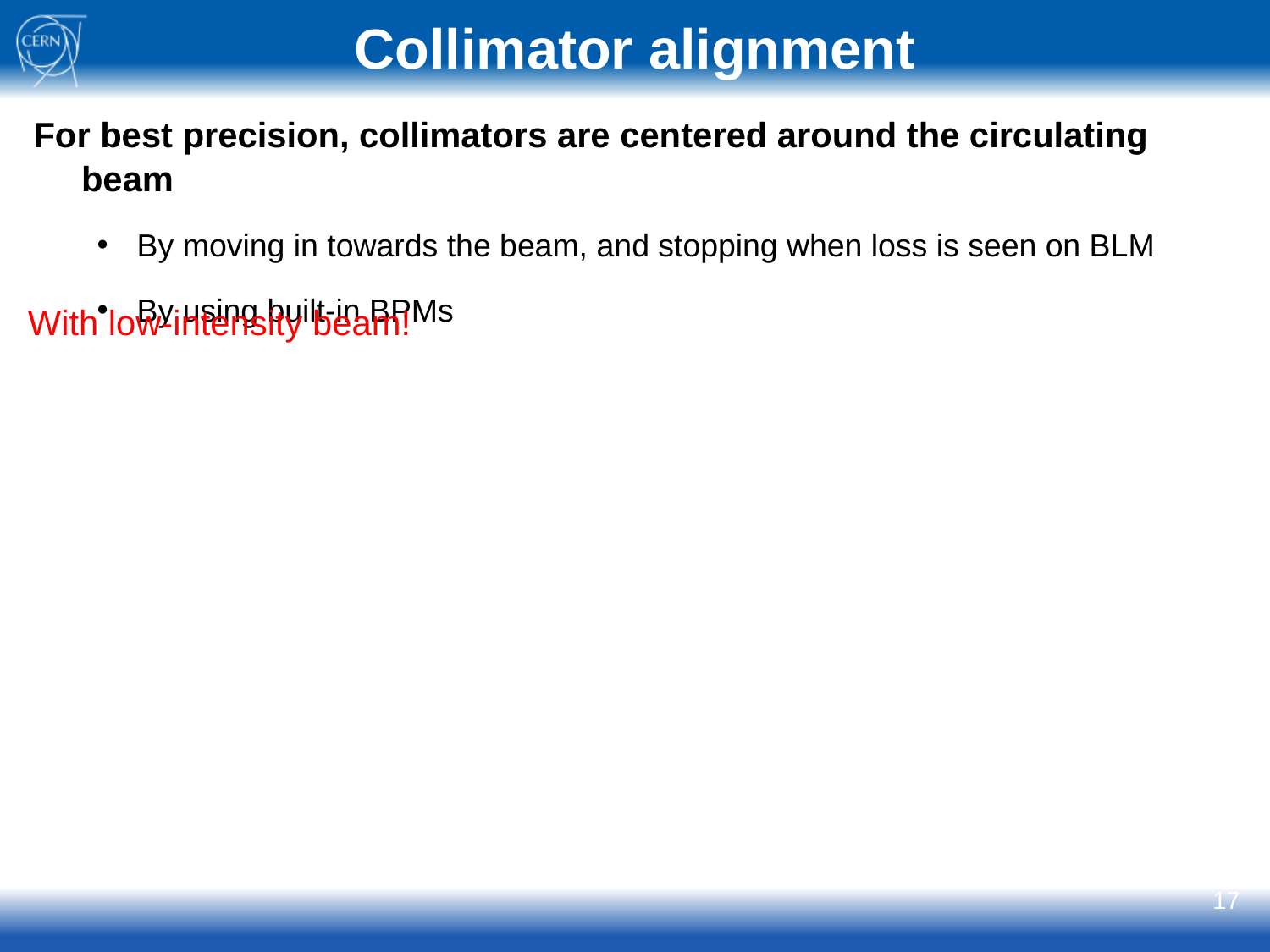

# Collimator alignment
For best precision, collimators are centered around the circulating beam
By moving in towards the beam, and stopping when loss is seen on BLM
By using built-in BPMs
With low-intensity beam!
17